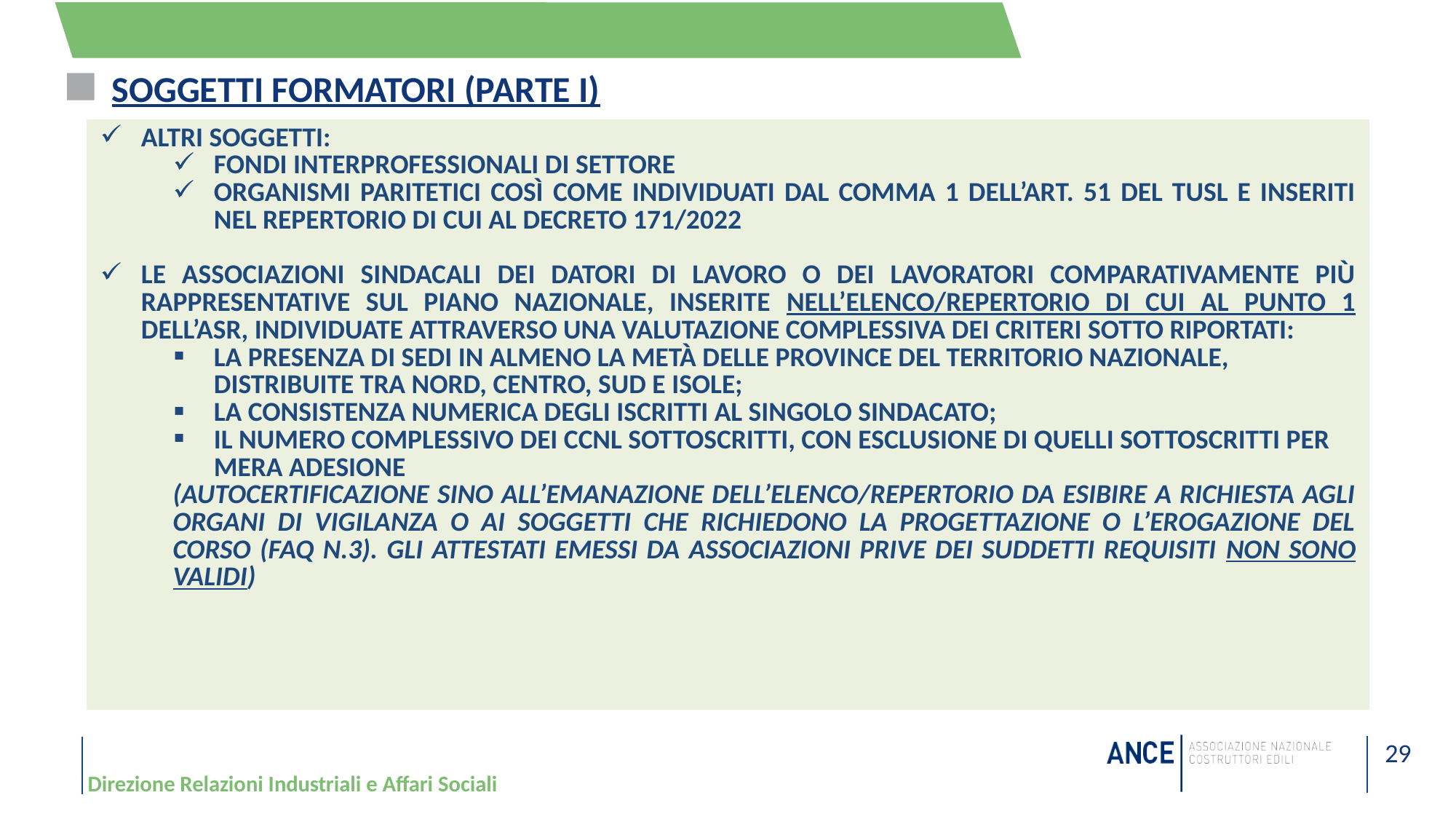

# soggetti formatori (parte i)

| Altri soggetti: Fondi interprofessionali di settore Organismi paritetici così come individuati dal comma 1 dell’art. 51 del tusl e inseriti nel repertorio di cui al decreto 171/2022 Le associazioni sindacali dei datori di lavoro o dei lavoratori comparativamente più rappresentative sul piano nazionale, inserite nell’elenco/repertorio di cui al punto 1 dell’asr, individuate attraverso una valutazione complessiva dei criteri sotto riportati: la presenza di sedi in almeno la metà delle province del territorio nazionale, distribuite tra nord, centro, sud e isole; la consistenza numerica degli iscritti al singolo sindacato; il numero complessivo dei CCNL sottoscritti, con esclusione di quelli sottoscritti per mera adesione (autocertificazione sino all’emanazione dell’elenco/repertorio da esibire a richiesta agli organi di vigilanza o ai soggetti che richiedono la progettazione o l’erogazione del corso (Faq n.3). gli attestati emessi da associazioni prive dei suddetti requisiti non sono validi) |
| --- |
29

Direzione Relazioni Industriali e Affari Sociali